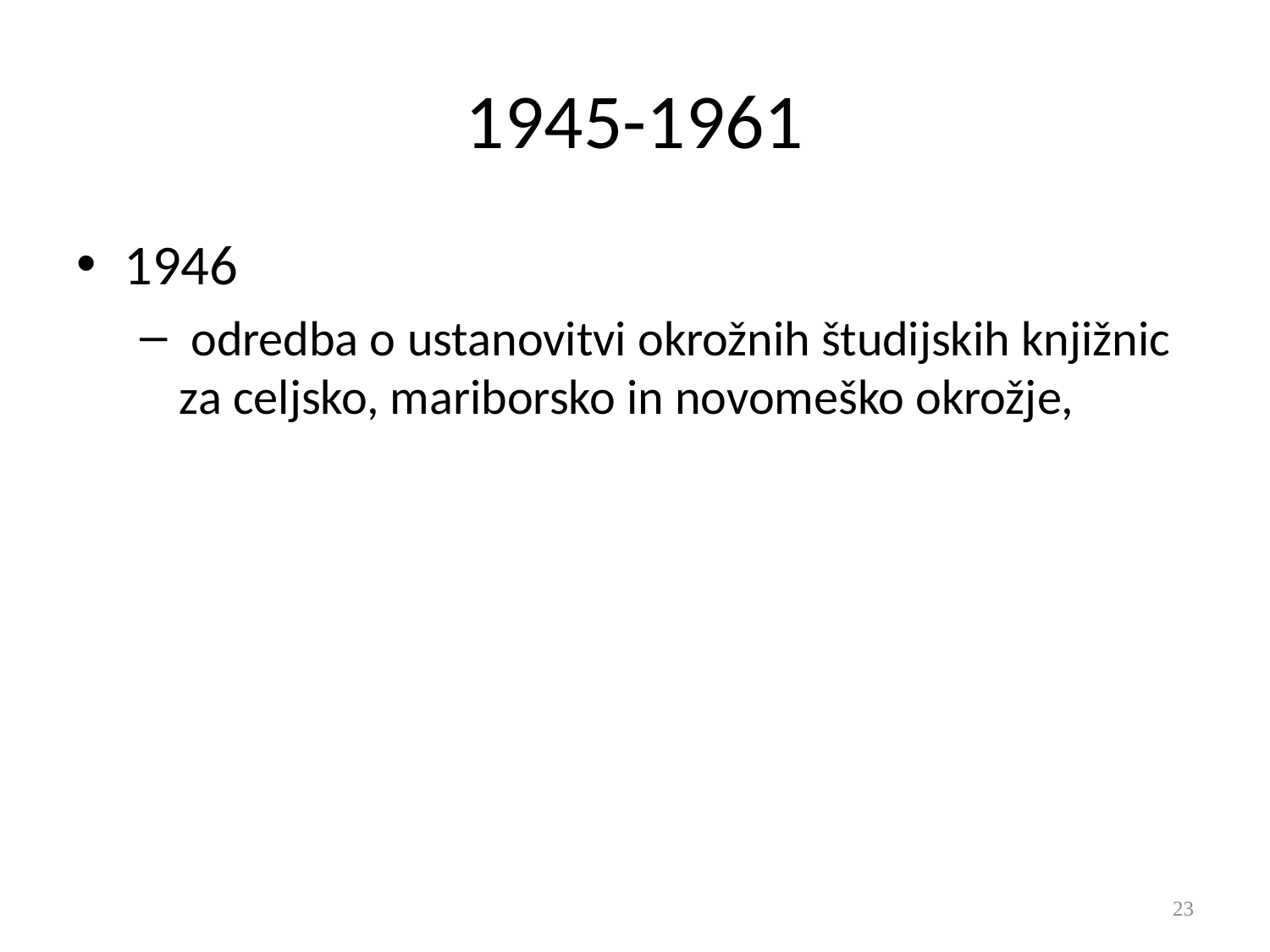

# 1945-1961
1946
 odredba o ustanovitvi okrožnih študijskih knjižnic za celjsko, mariborsko in novomeško okrožje,
23